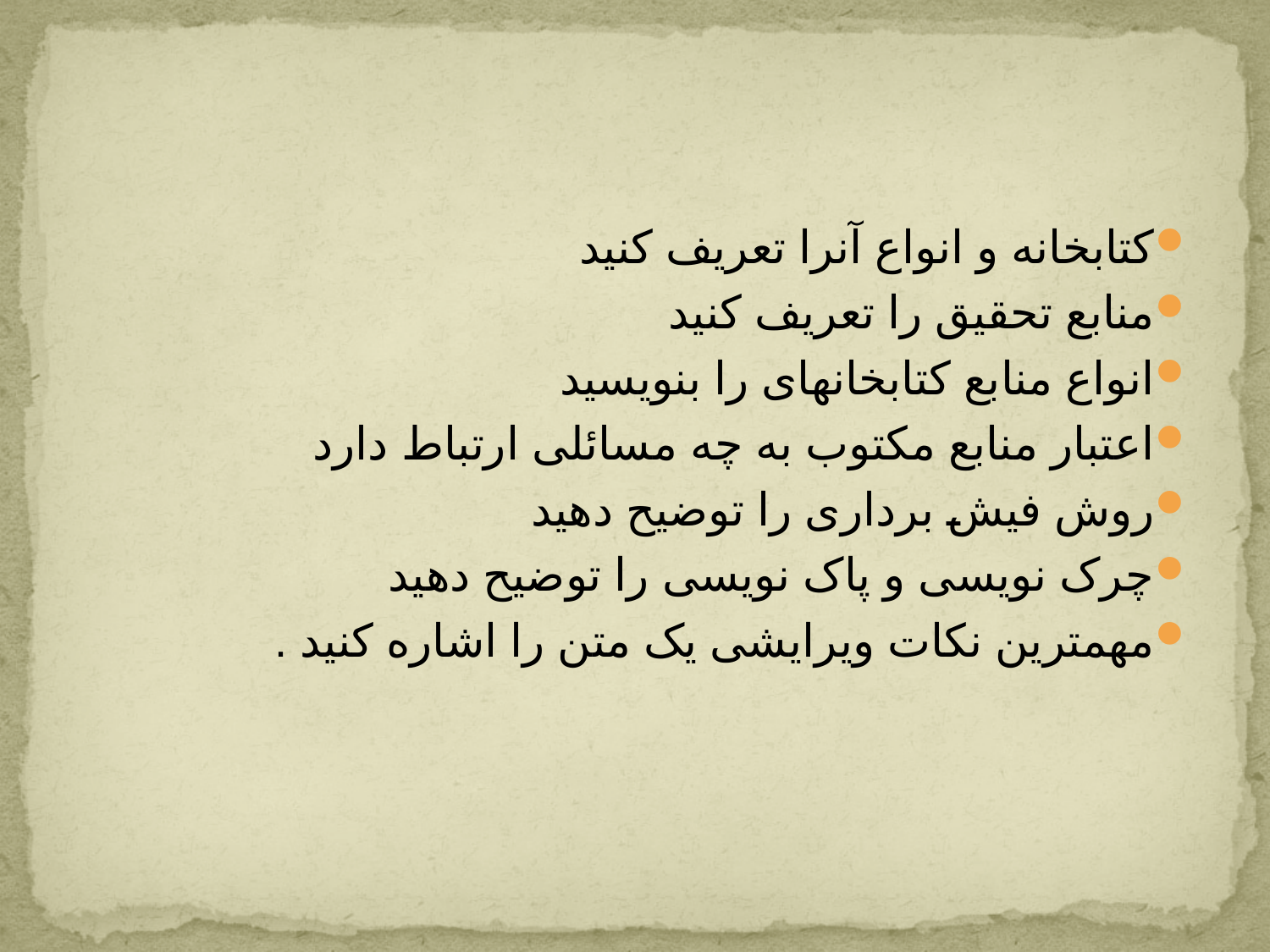

#
کتابخانه و انواع آنرا تعریف کنید
منابع تحقیق را تعریف کنید
انواع منابع کتابخانهای را بنویسید
اعتبار منابع مکتوب به چه مسائلی ارتباط دارد
روش فیش برداری را توضیح دهید
چرک نویسی و پاک نویسی را توضیح دهید
مهمترین نکات ویرایشی یک متن را اشاره کنید .